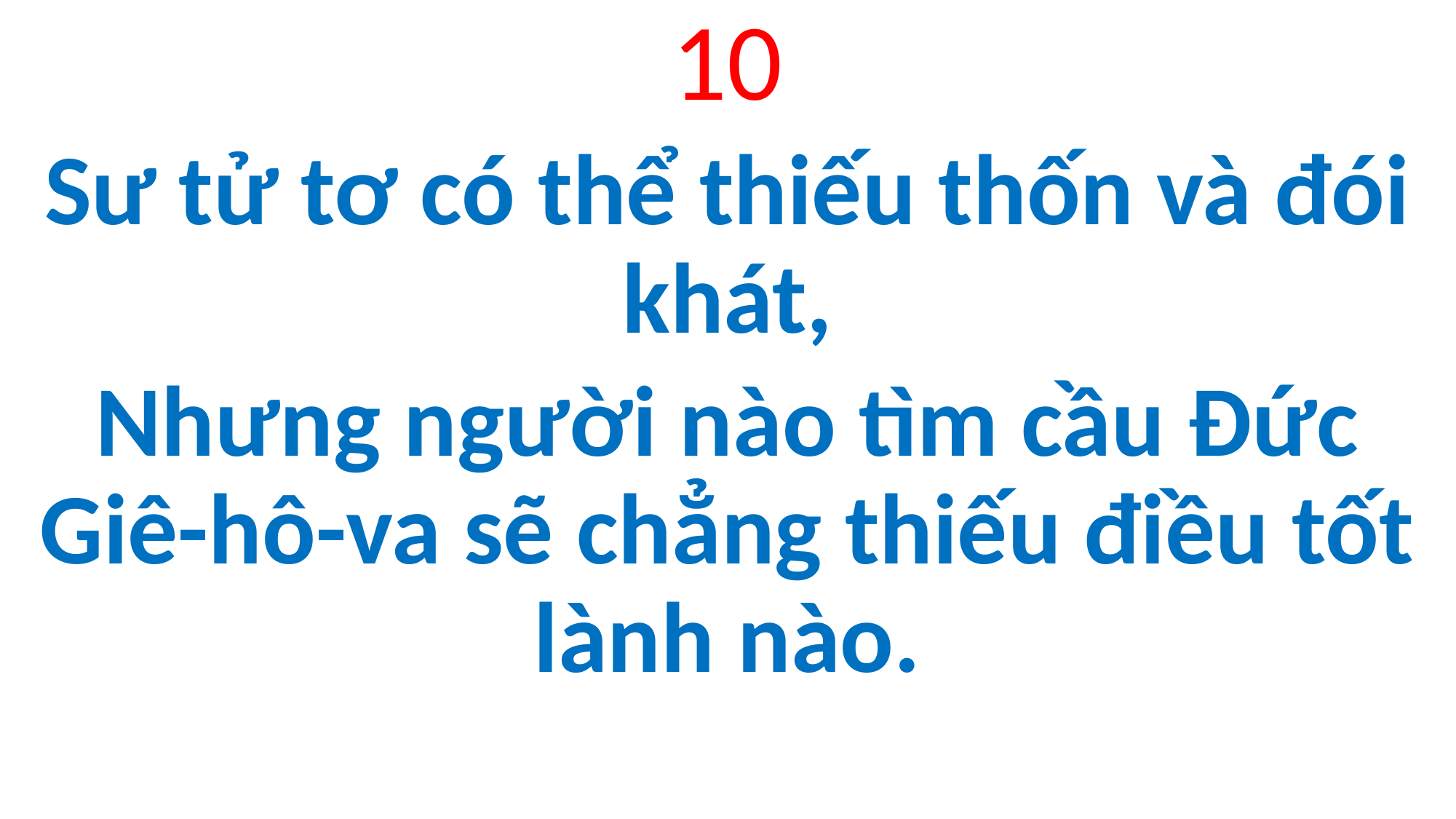

10
Sư tử tơ có thể thiếu thốn và đói khát,
Nhưng người nào tìm cầu Đức Giê-hô-va sẽ chẳng thiếu điều tốt lành nào.